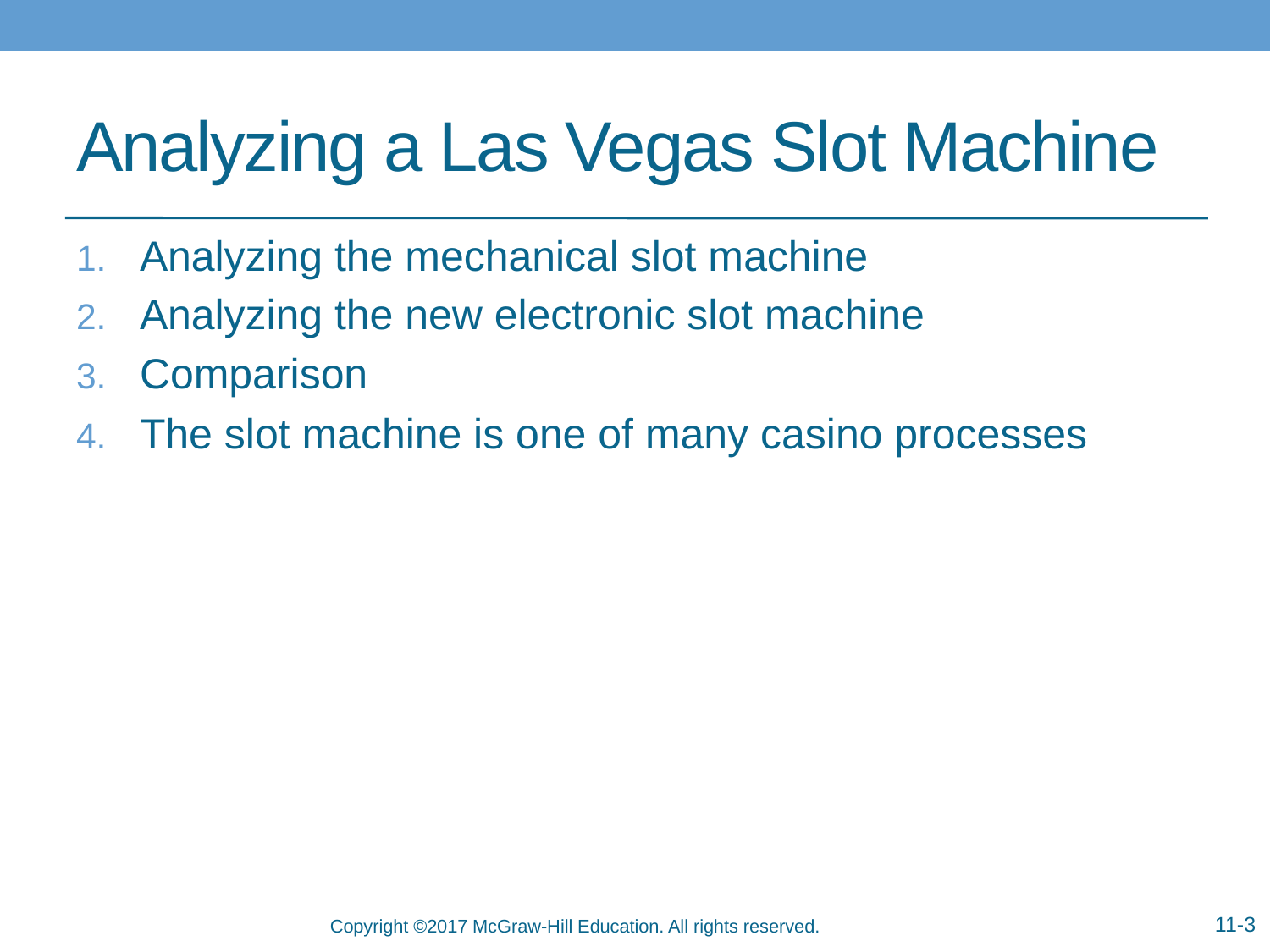

# Analyzing a Las Vegas Slot Machine
Analyzing the mechanical slot machine
Analyzing the new electronic slot machine
Comparison
The slot machine is one of many casino processes
11-3